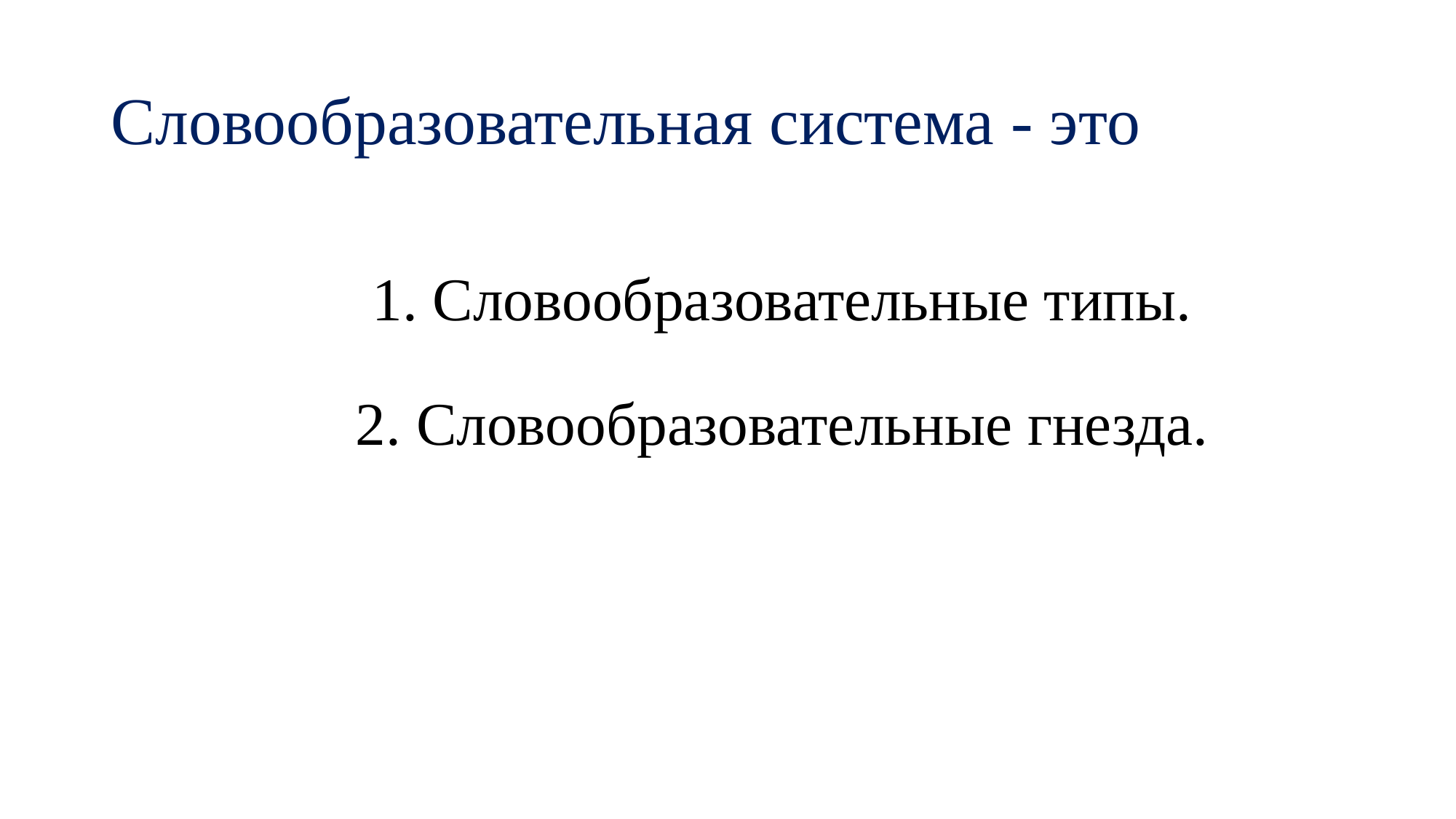

# Словообразовательная система - это
	1. Словообразовательные типы.
	2. Словообразовательные гнезда.